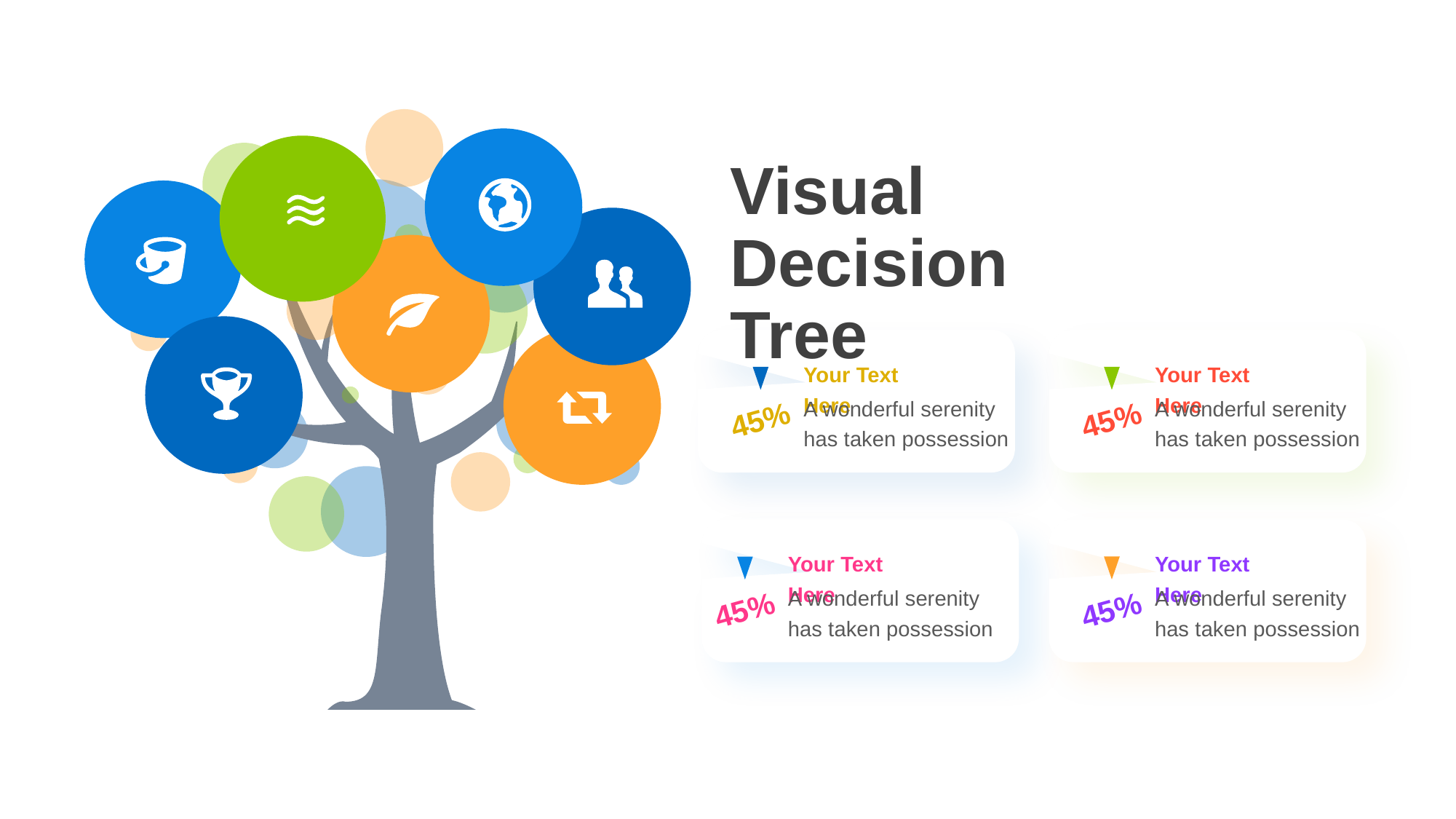

Visual Decision Tree

Your Text Here

A wonderful serenity has taken possession
45%

Your Text Here

A wonderful serenity has taken possession
45%

Your Text Here

A wonderful serenity has taken possession
45%

Your Text Here

A wonderful serenity has taken possession
45%